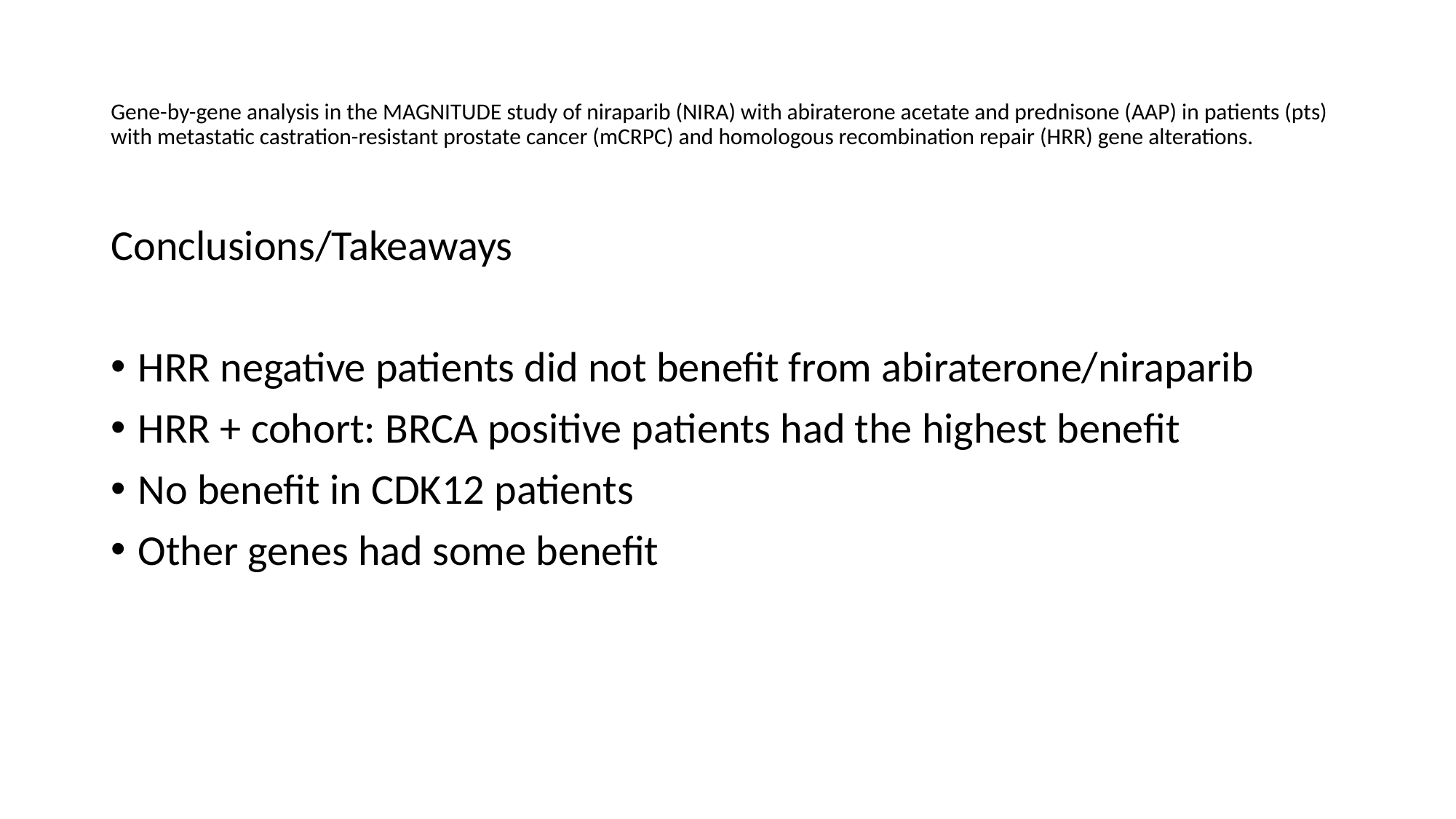

# Gene-by-gene analysis in the MAGNITUDE study of niraparib (NIRA) with abiraterone acetate and prednisone (AAP) in patients (pts) with metastatic castration-resistant prostate cancer (mCRPC) and homologous recombination repair (HRR) gene alterations.
Conclusions/Takeaways

HRR negative patients did not benefit from abiraterone/niraparib
HRR + cohort: BRCA positive patients had the highest benefit
No benefit in CDK12 patients
Other genes had some benefit